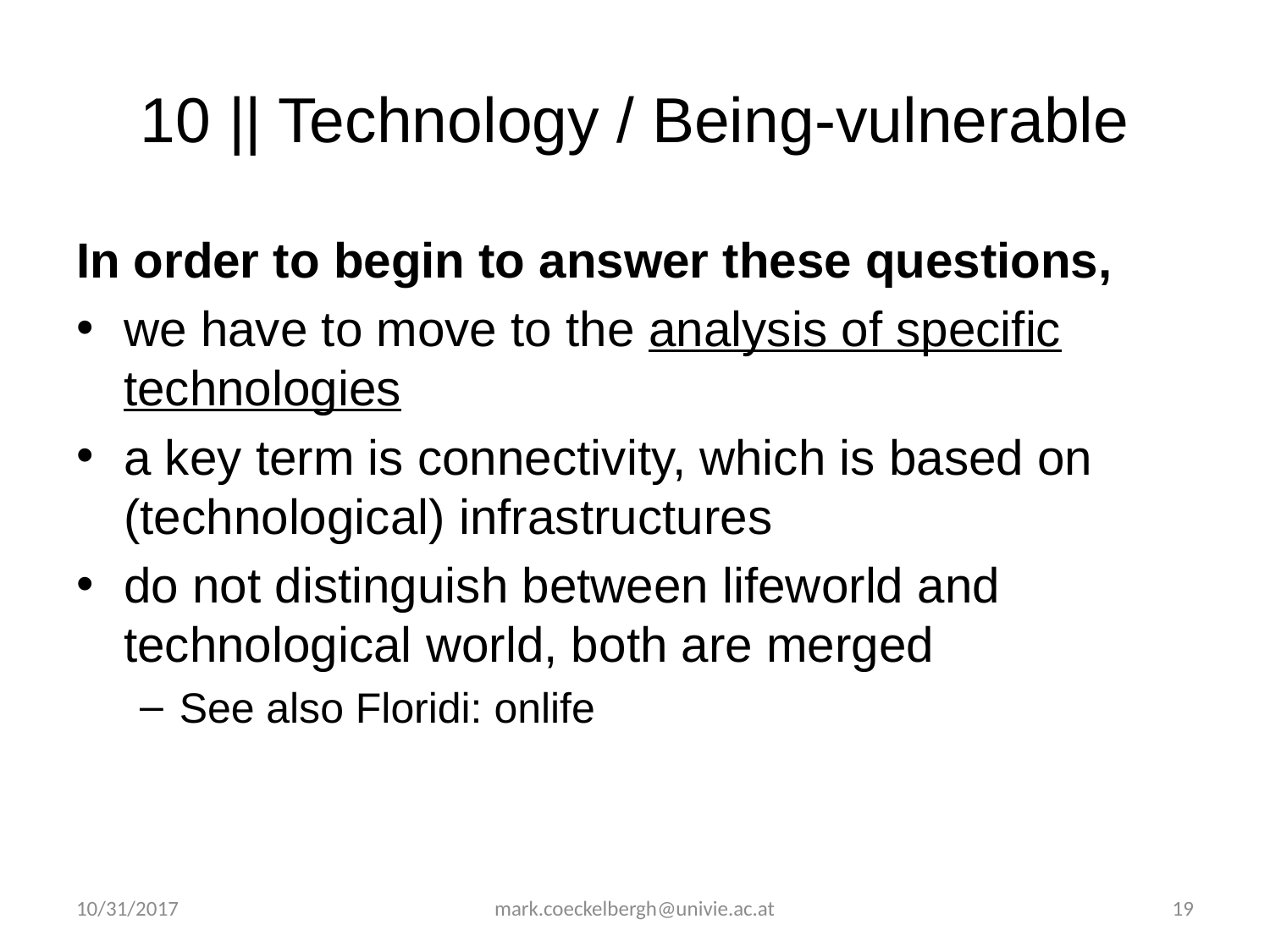

# 10 || Technology / Being-vulnerable
In order to begin to answer these questions,
we have to move to the analysis of specific technologies
a key term is connectivity, which is based on (technological) infrastructures
do not distinguish between lifeworld and technological world, both are merged
See also Floridi: onlife
10/31/2017
mark.coeckelbergh@univie.ac.at
19